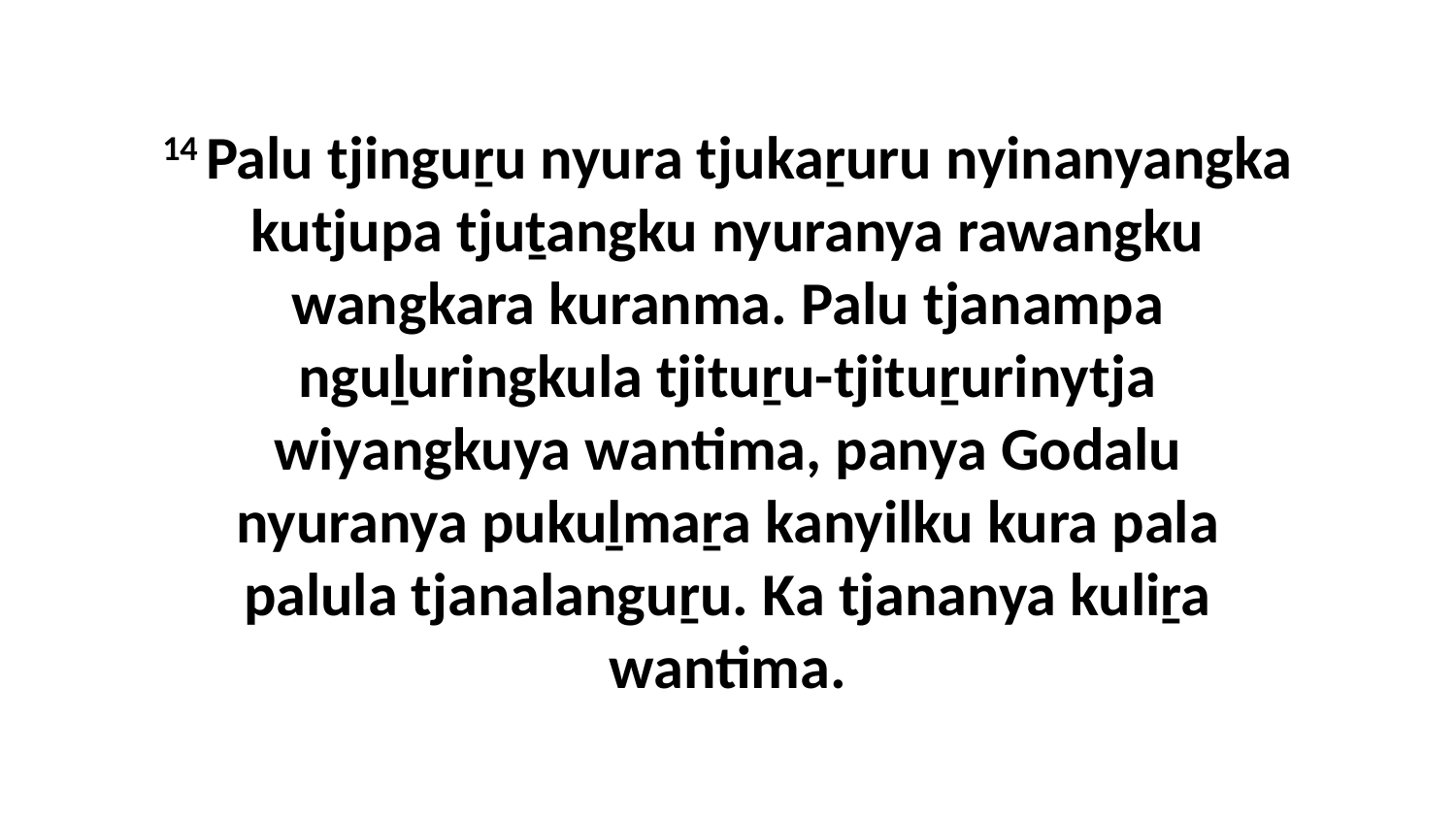

14 Palu tjinguṟu nyura tjukaṟuru nyinanyangka kutjupa tjuṯangku nyuranya rawangku wangkara kuranma. Palu tjanampa nguḻuringkula tjituṟu-tjituṟurinytja wiyangkuya wantima, panya Godalu nyuranya pukuḻmaṟa kanyilku kura pala palula tjanalanguṟu. Ka tjananya kuliṟa wantima.